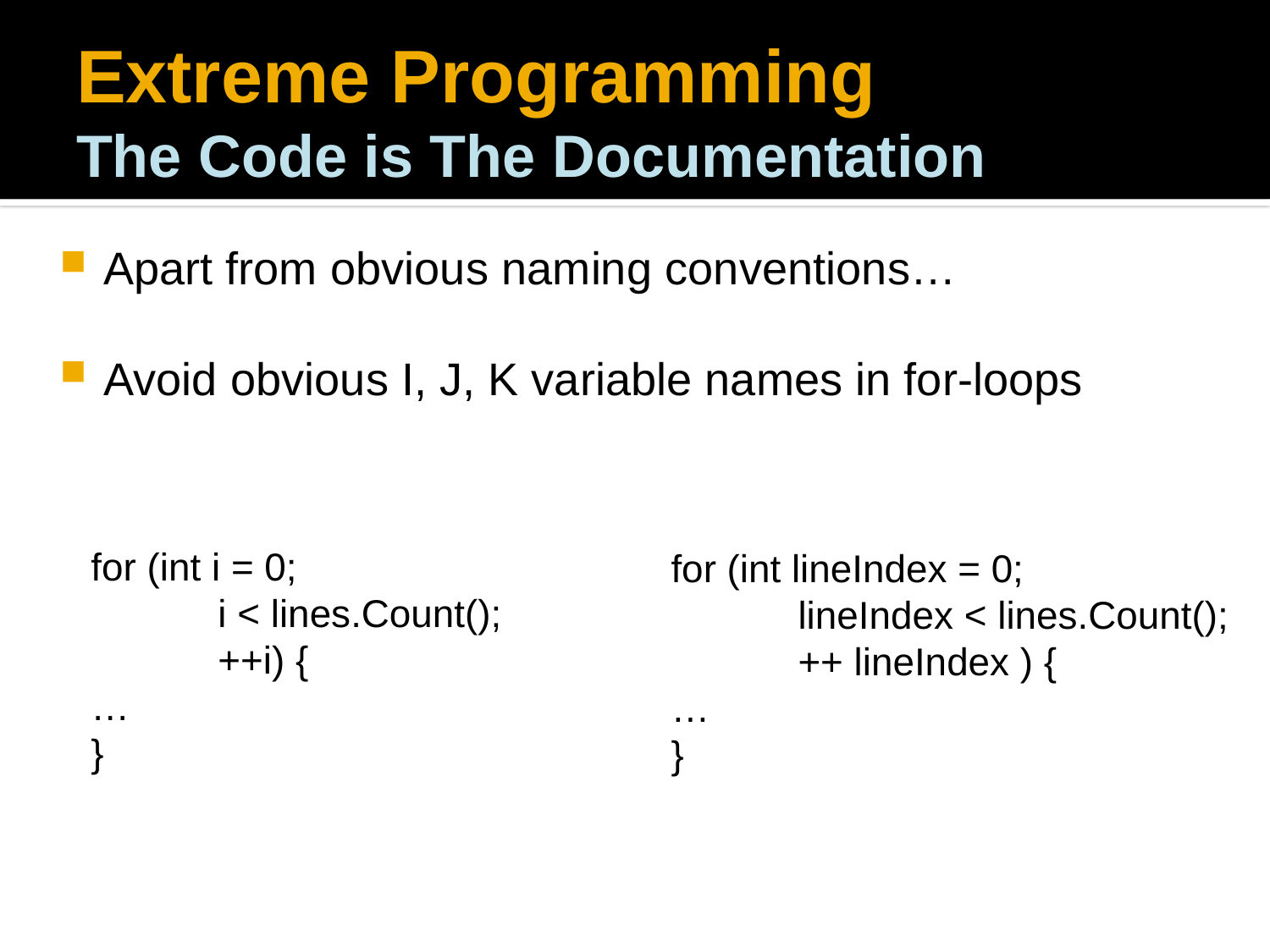

# Extreme Programming The Code is The Documentation
Apart from obvious naming conventions…

Avoid obvious I, J, K variable names in for-loops

for (int i = 0;
	i < lines.Count();
	++i) {
…
}
for (int lineIndex = 0;
	lineIndex < lines.Count();
	++ lineIndex ) {
…
}